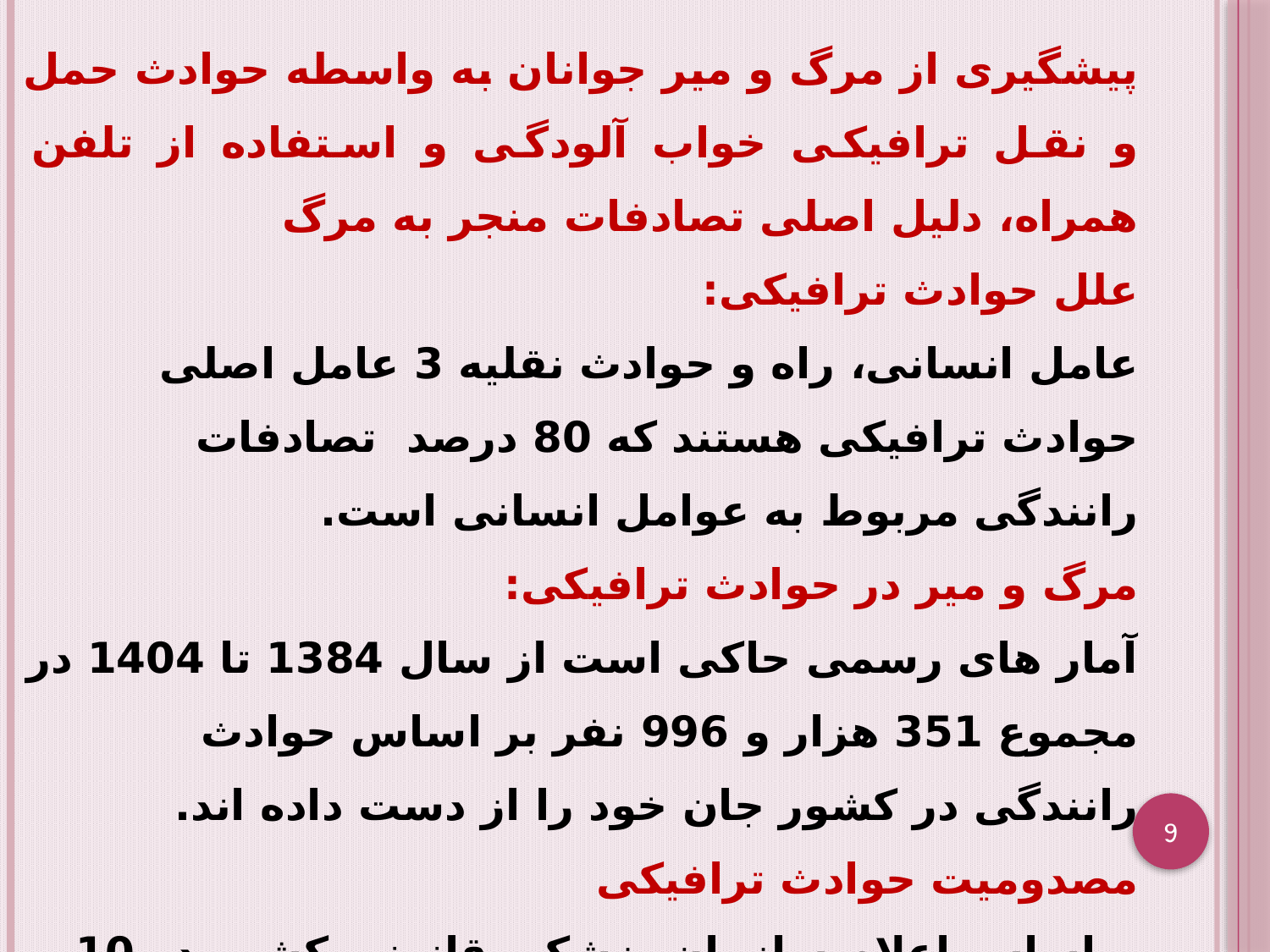

پیشگیری از مرگ و میر جوانان به واسطه حوادث حمل و نقل ترافیکی خواب آلودگی و استفاده از تلفن همراه، دلیل اصلی تصادفات منجر به مرگ
علل حوادث ترافیکی:
عامل انسانی، راه و حوادث نقلیه 3 عامل اصلی حوادث ترافیکی هستند که 80 درصد  تصادفات رانندگی مربوط به عوامل انسانی است.
مرگ و میر در حوادث ترافیکی:
آمار های رسمی حاکی است از سال 1384 تا 1404 در مجموع 351 هزار و 996 نفر بر اساس حوادث رانندگی در کشور جان خود را از دست داده اند.
مصدومیت حوادث ترافیکی
براساس اعلام سازمان پزشکی قانونی کشور در 10 سال گذشته از سال 1392 تا 1401 در مجموع سه میلیون و 280 هزار و 215 نفر در حوادث رانندگی مصدوم شده اند.

9